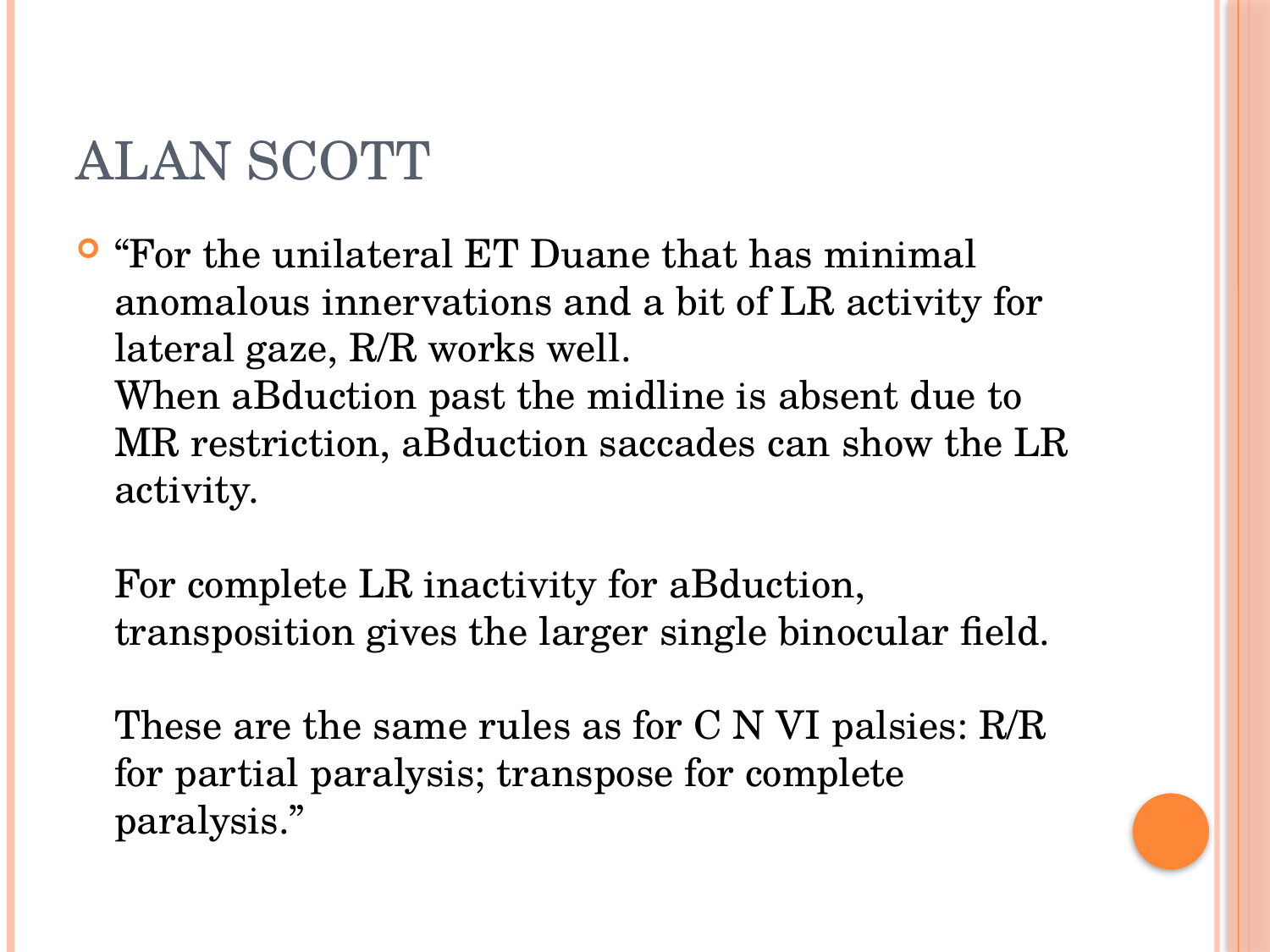

# Alan Scott
“For the unilateral ET Duane that has minimal anomalous innervations and a bit of LR activity for lateral gaze, R/R works well.
When aBduction past the midline is absent due to MR restriction, aBduction saccades can show the LR activity.
For complete LR inactivity for aBduction, transposition gives the larger single binocular field.
These are the same rules as for C N VI palsies: R/R for partial paralysis; transpose for complete paralysis.”